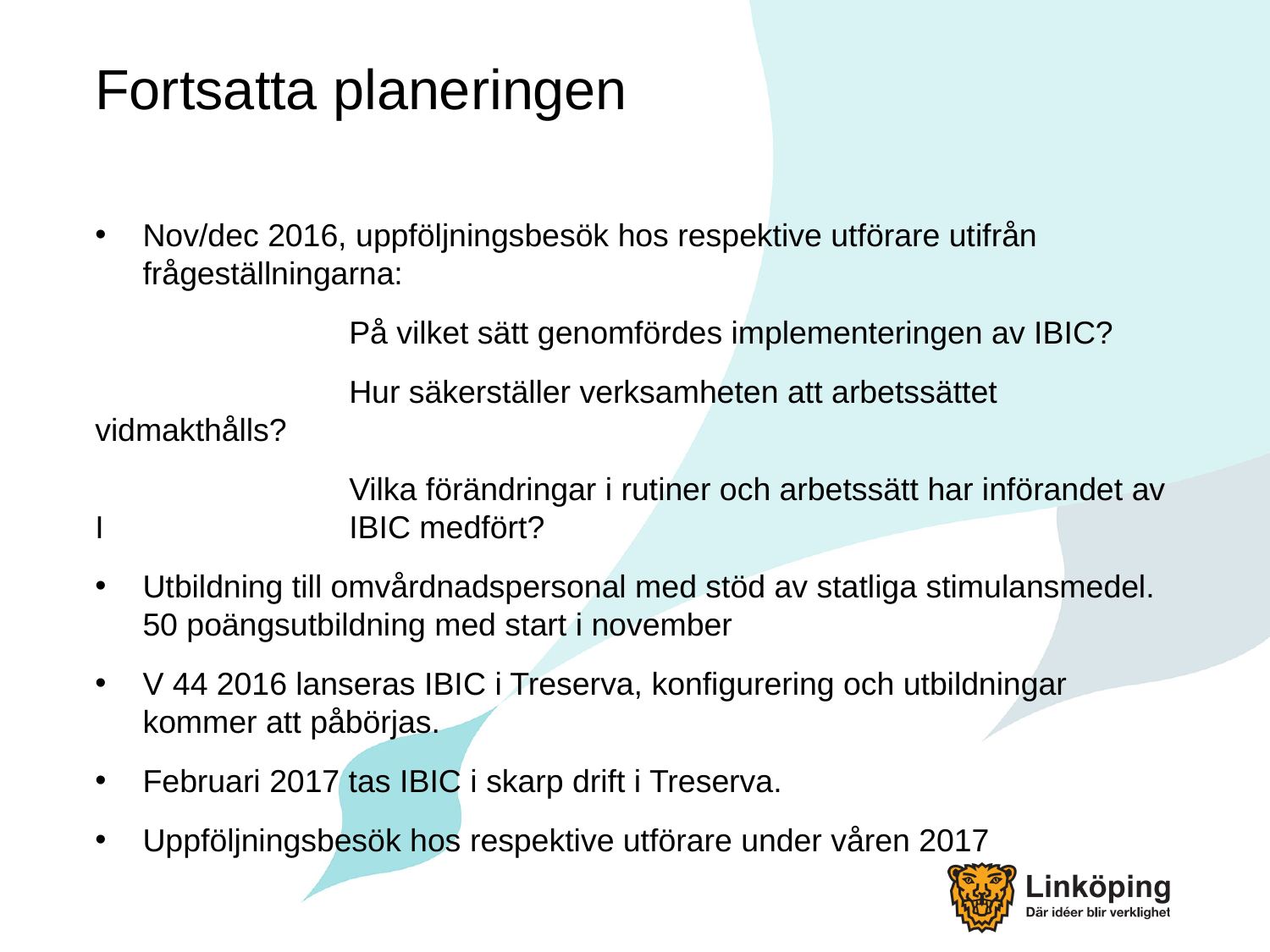

# Fortsatta planeringen
Nov/dec 2016, uppföljningsbesök hos respektive utförare utifrån frågeställningarna:
		På vilket sätt genomfördes implementeringen av IBIC?
		Hur säkerställer verksamheten att arbetssättet vidmakthålls?
		Vilka förändringar i rutiner och arbetssätt har införandet av I		IBIC medfört?
Utbildning till omvårdnadspersonal med stöd av statliga stimulansmedel. 50 poängsutbildning med start i november
V 44 2016 lanseras IBIC i Treserva, konfigurering och utbildningar kommer att påbörjas.
Februari 2017 tas IBIC i skarp drift i Treserva.
Uppföljningsbesök hos respektive utförare under våren 2017